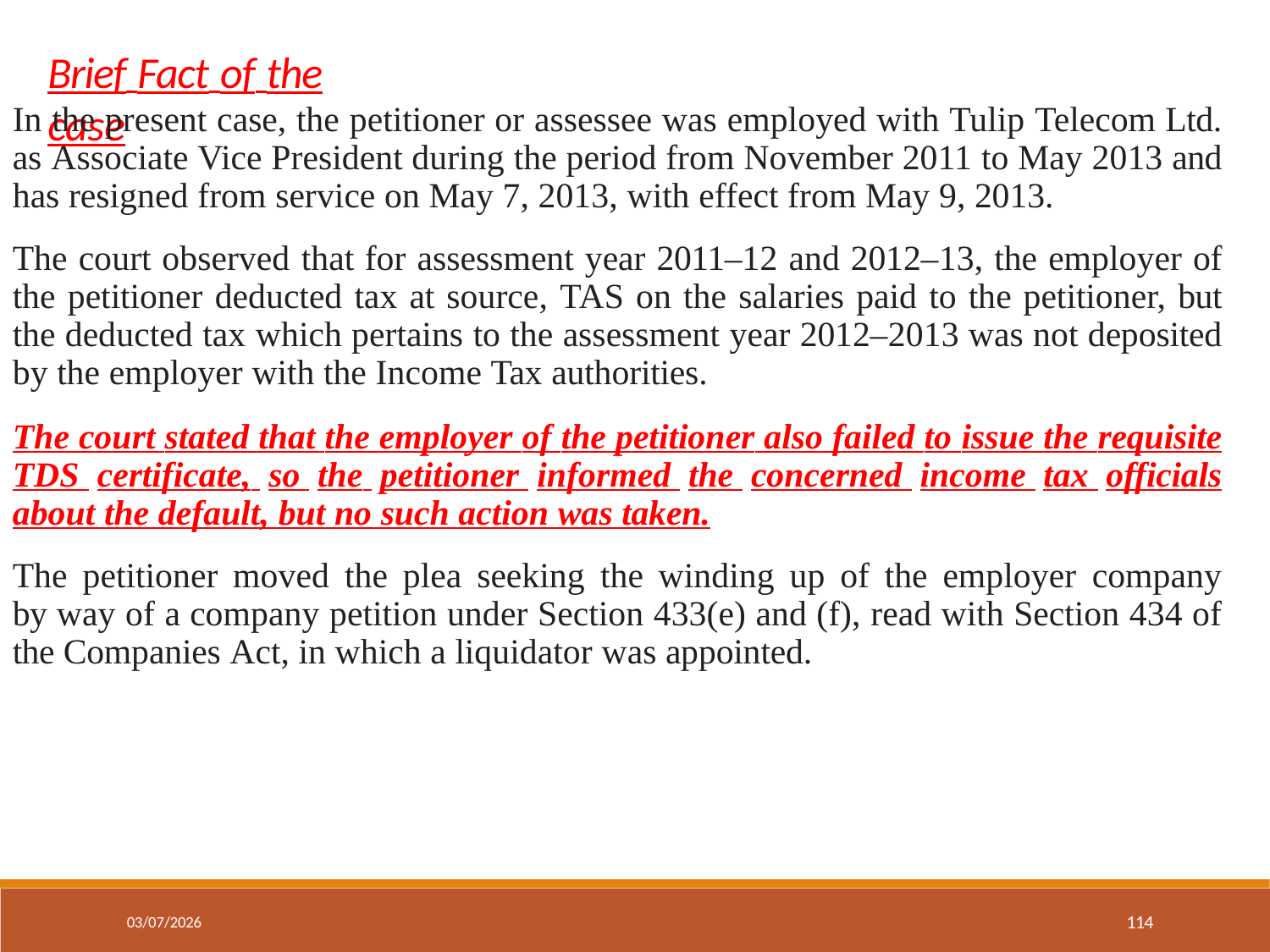

# Brief Fact of the case
In the present case, the petitioner or assessee was employed with Tulip Telecom Ltd. as Associate Vice President during the period from November 2011 to May 2013 and has resigned from service on May 7, 2013, with effect from May 9, 2013.
The court observed that for assessment year 2011–12 and 2012–13, the employer of the petitioner deducted tax at source, TAS on the salaries paid to the petitioner, but the deducted tax which pertains to the assessment year 2012–2013 was not deposited by the employer with the Income Tax authorities.
The court stated that the employer of the petitioner also failed to issue the requisite TDS certificate, so the petitioner informed the concerned income tax officials about the default, but no such action was taken.
The petitioner moved the plea seeking the winding up of the employer company by way of a company petition under Section 433(e) and (f), read with Section 434 of the Companies Act, in which a liquidator was appointed.
114
03/07/2026